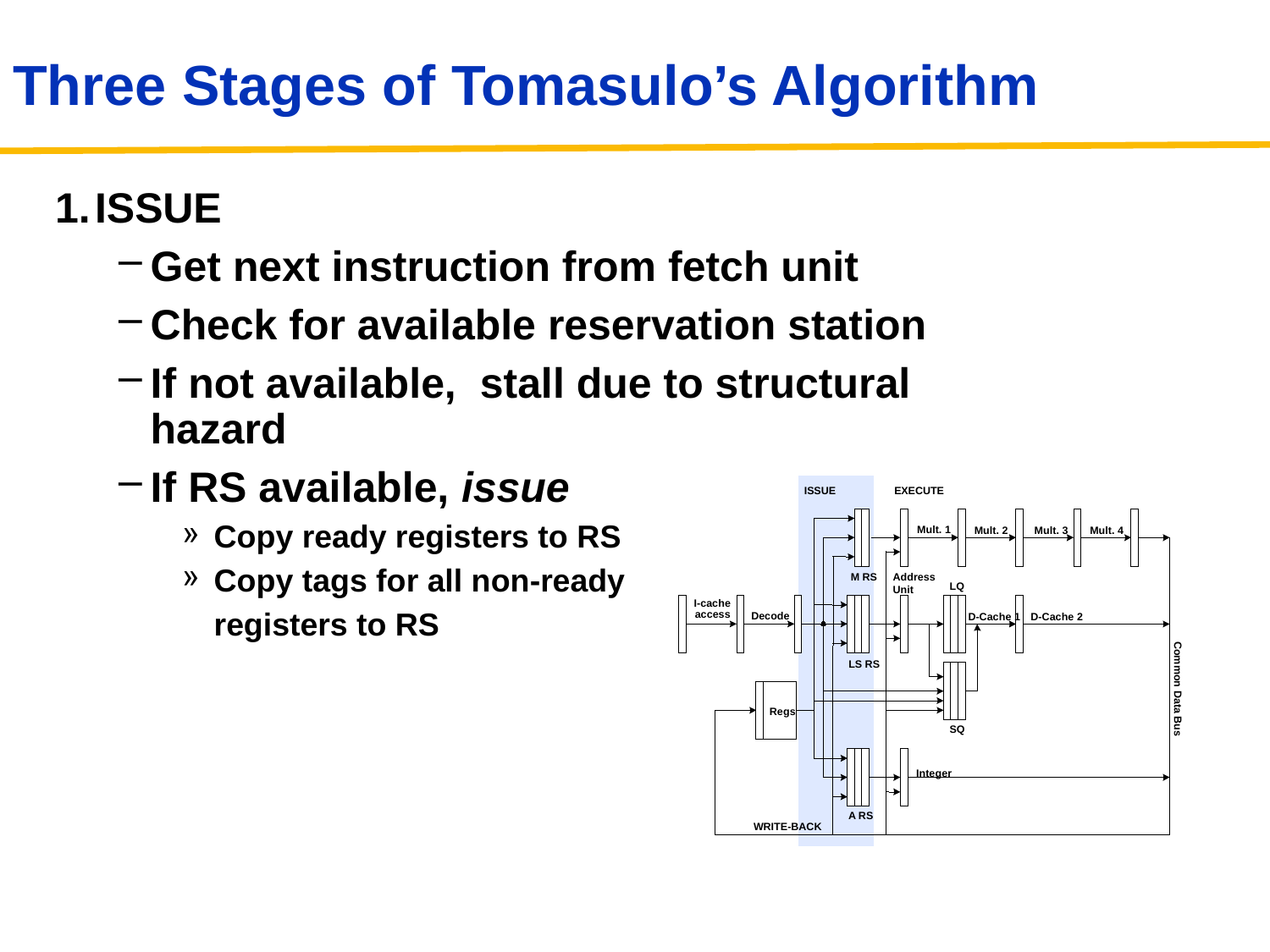

# Three Stages of Tomasulo’s Algorithm
1.	ISSUE
Get next instruction from fetch unit
Check for available reservation station
If not available,  stall due to structural hazard
If RS available, issue
Copy ready registers to RS
Copy tags for all non-ready
	registers to RS

ISSUE
EXECUTE

Mult. 1
Mult. 2
Mult. 3
Mult. 4

M RS
Address
Unit
LQ

I-cache

access
Decode
D-Cache 1
D-Cache 2

LS RS

Common Data Bus

Regs

SQ

Integer

A RS
WRITE-BACK